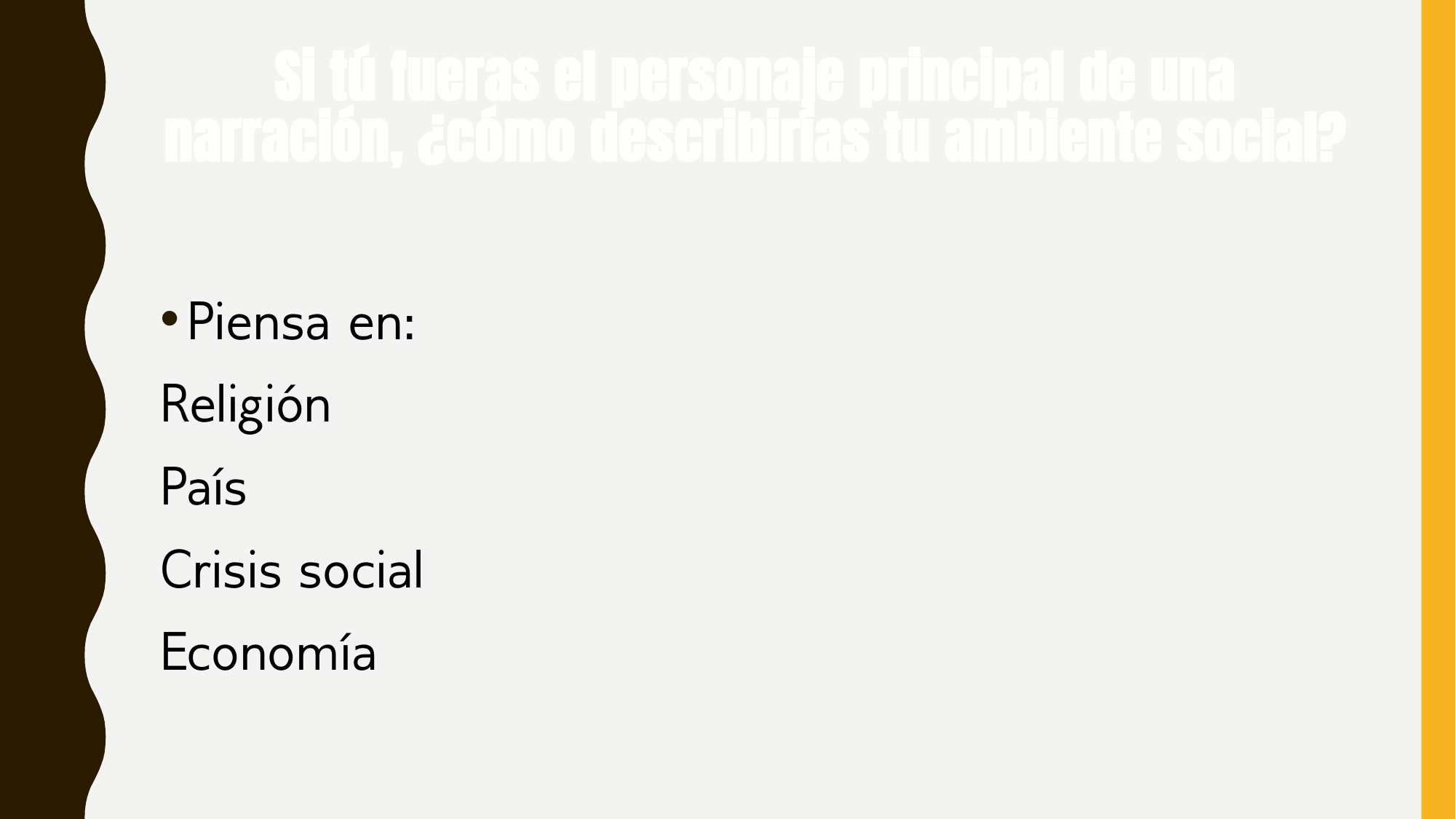

# Si tú fueras el personaje principal de una narración, ¿cómo describirías tu ambiente social?
Piensa en:
Religión
País
Crisis social
Economía